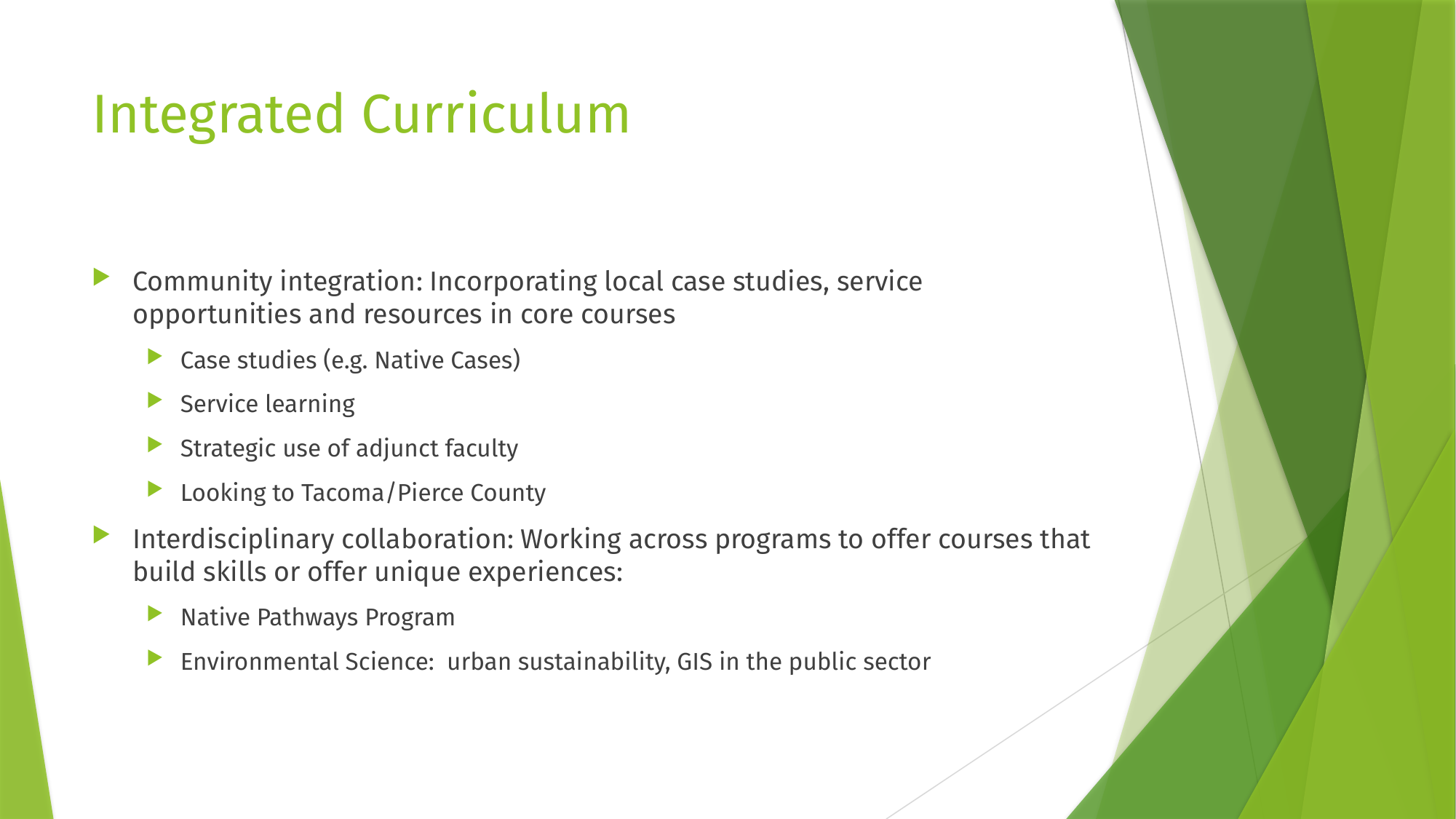

# Integrated Curriculum
Community integration: Incorporating local case studies, service opportunities and resources in core courses
Case studies (e.g. Native Cases)
Service learning
Strategic use of adjunct faculty
Looking to Tacoma/Pierce County
Interdisciplinary collaboration: Working across programs to offer courses that build skills or offer unique experiences:
Native Pathways Program
Environmental Science:  urban sustainability, GIS in the public sector